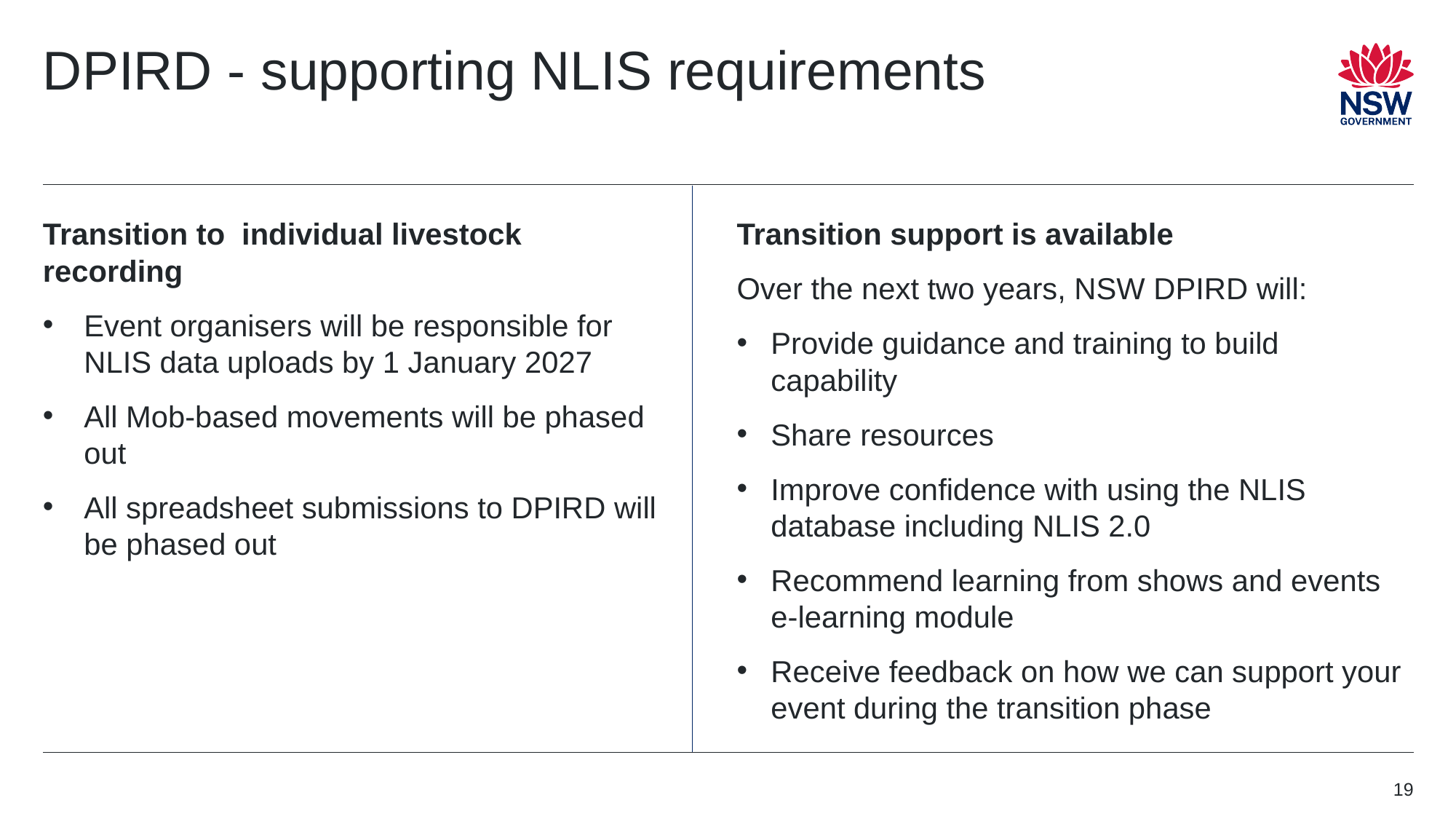

# DPIRD - supporting NLIS requirements
Transition to  individual livestock recording
Event organisers will be responsible for NLIS data uploads by 1 January 2027
All Mob-based movements will be phased out
All spreadsheet submissions to DPIRD will be phased out

Transition support is available
Over the next two years, NSW DPIRD will:
Provide guidance and training to build capability
Share resources
Improve confidence with using the NLIS database including NLIS 2.0
Recommend learning from shows and events e-learning module
Receive feedback on how we can support your event during the transition phase

19